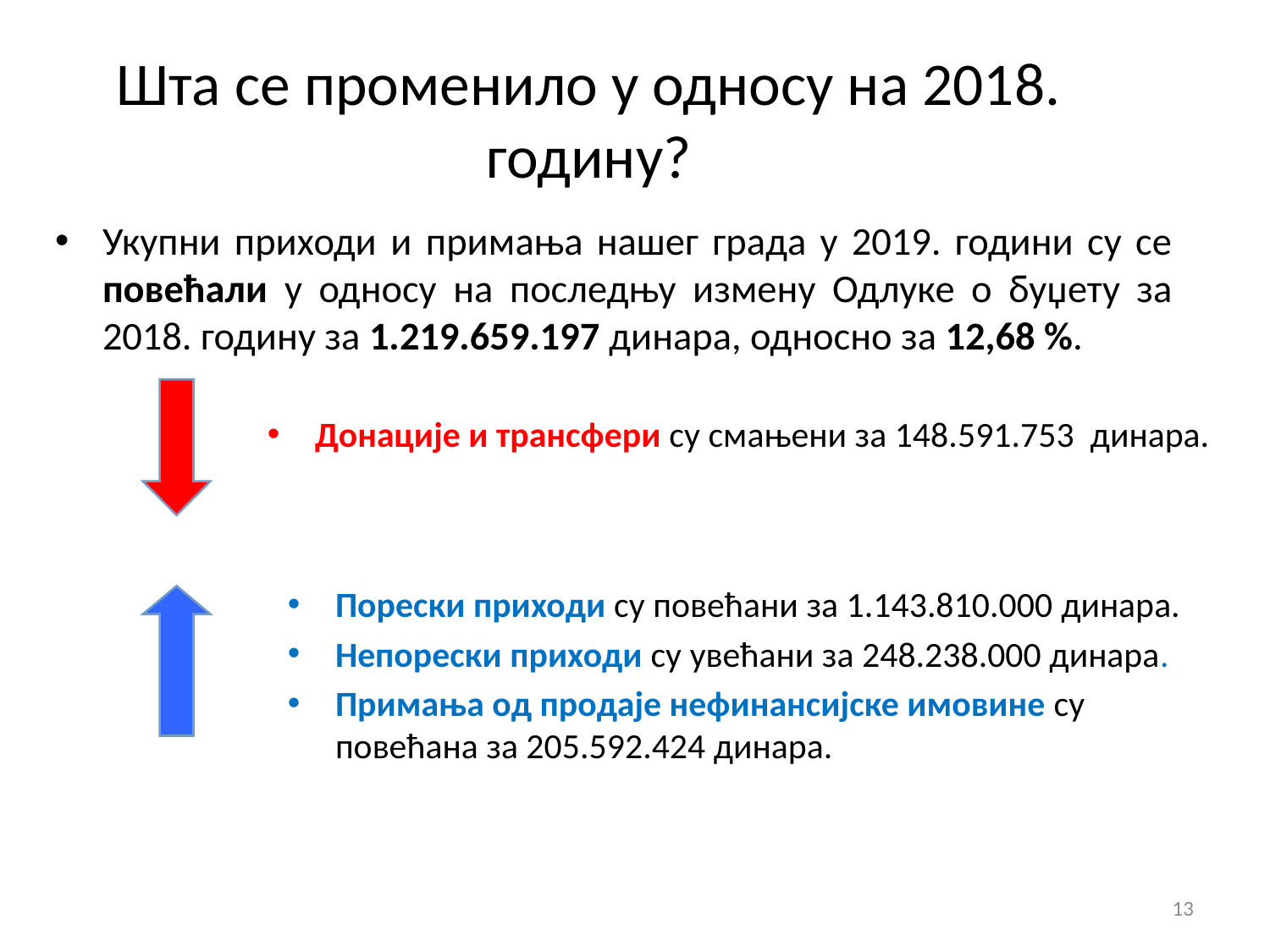

Шта се променило у односу на 2018. годину?
Укупни приходи и примања нашег града у 2019. години су се повећали у односу на последњу измену Одлуке о буџету за 2018. годину за 1.219.659.197 динара, односно за 12,68 %.

Донације и трансфери су смањени за 148.591.753  динара.

Порески приходи су повећани за 1.143.810.000 динара.
Непорески приходи су увећани за 248.238.000 динара.
Примања од продаје нефинансијске имовине су повећана за 205.592.424 динара.

13